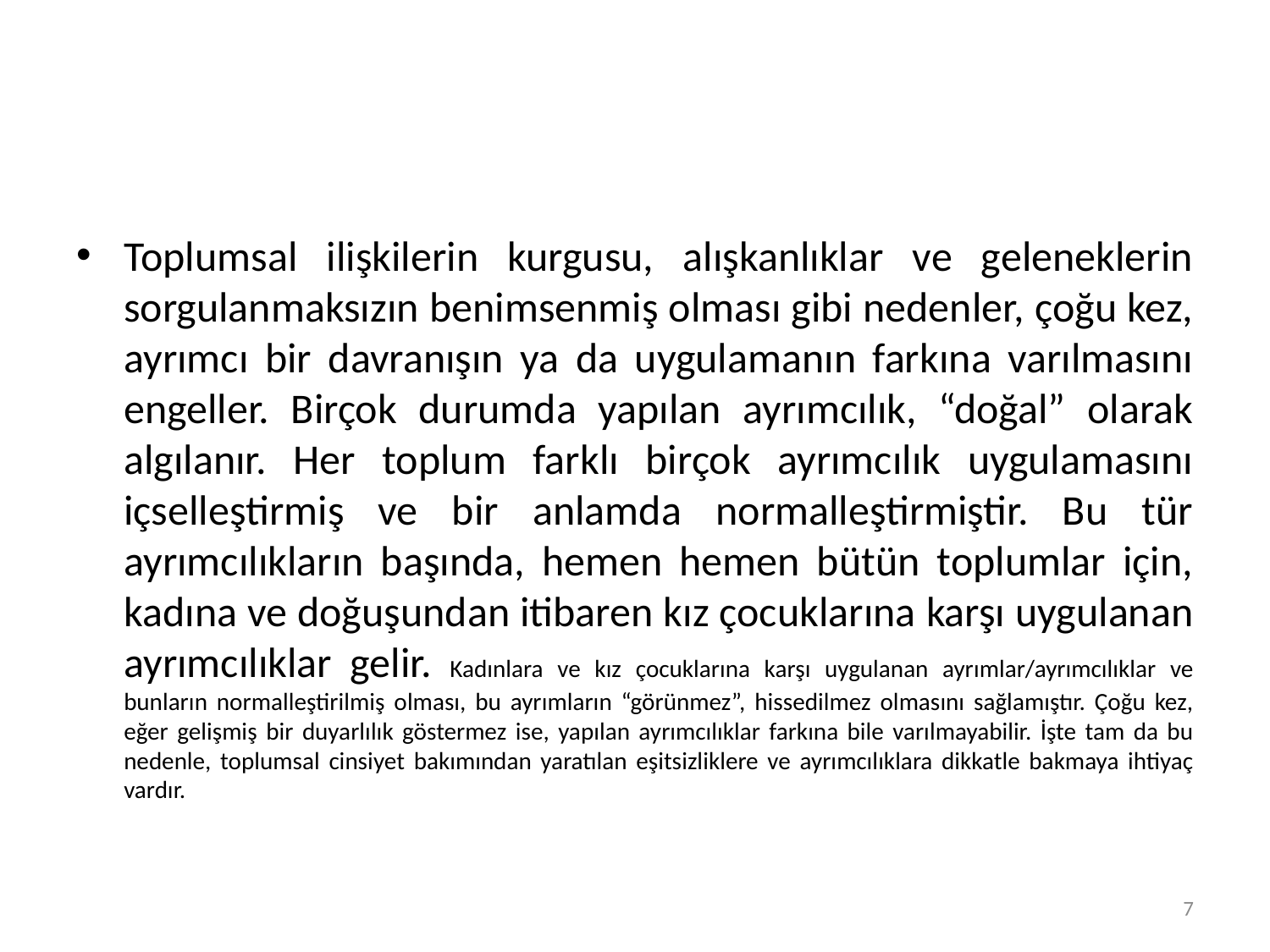

#
Toplumsal ilişkilerin kurgusu, alışkanlıklar ve geleneklerin sorgulanmaksızın benimsenmiş olması gibi nedenler, çoğu kez, ayrımcı bir davranışın ya da uygulamanın farkına varılmasını engeller. Birçok durumda yapılan ayrımcılık, “doğal” olarak algılanır. Her toplum farklı birçok ayrımcılık uygulamasını içselleştirmiş ve bir anlamda normalleştirmiştir. Bu tür ayrımcılıkların başında, hemen hemen bütün toplumlar için, kadına ve doğuşundan itibaren kız çocuklarına karşı uygulanan ayrımcılıklar gelir. Kadınlara ve kız çocuklarına karşı uygulanan ayrımlar/ayrımcılıklar ve bunların normalleştirilmiş olması, bu ayrımların “görünmez”, hissedilmez olmasını sağlamıştır. Çoğu kez, eğer gelişmiş bir duyarlılık göstermez ise, yapılan ayrımcılıklar farkına bile varılmayabilir. İşte tam da bu nedenle, toplumsal cinsiyet bakımından yaratılan eşitsizliklere ve ayrımcılıklara dikkatle bakmaya ihtiyaç vardır.
7